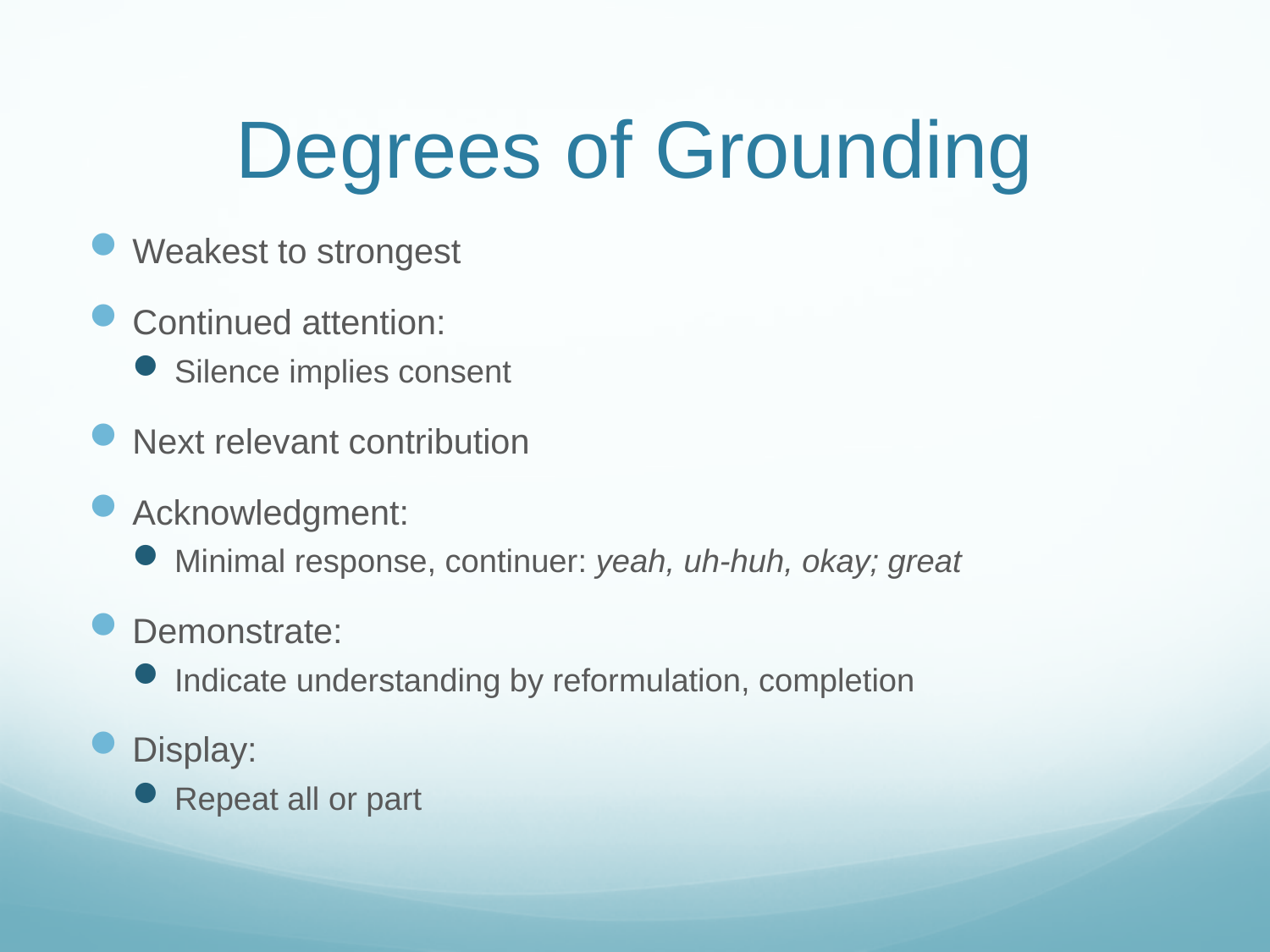

# Degrees of Grounding
Weakest to strongest
Continued attention:
Silence implies consent
Next relevant contribution
Acknowledgment:
Minimal response, continuer: yeah, uh-huh, okay; great
Demonstrate:
Indicate understanding by reformulation, completion
Display:
Repeat all or part